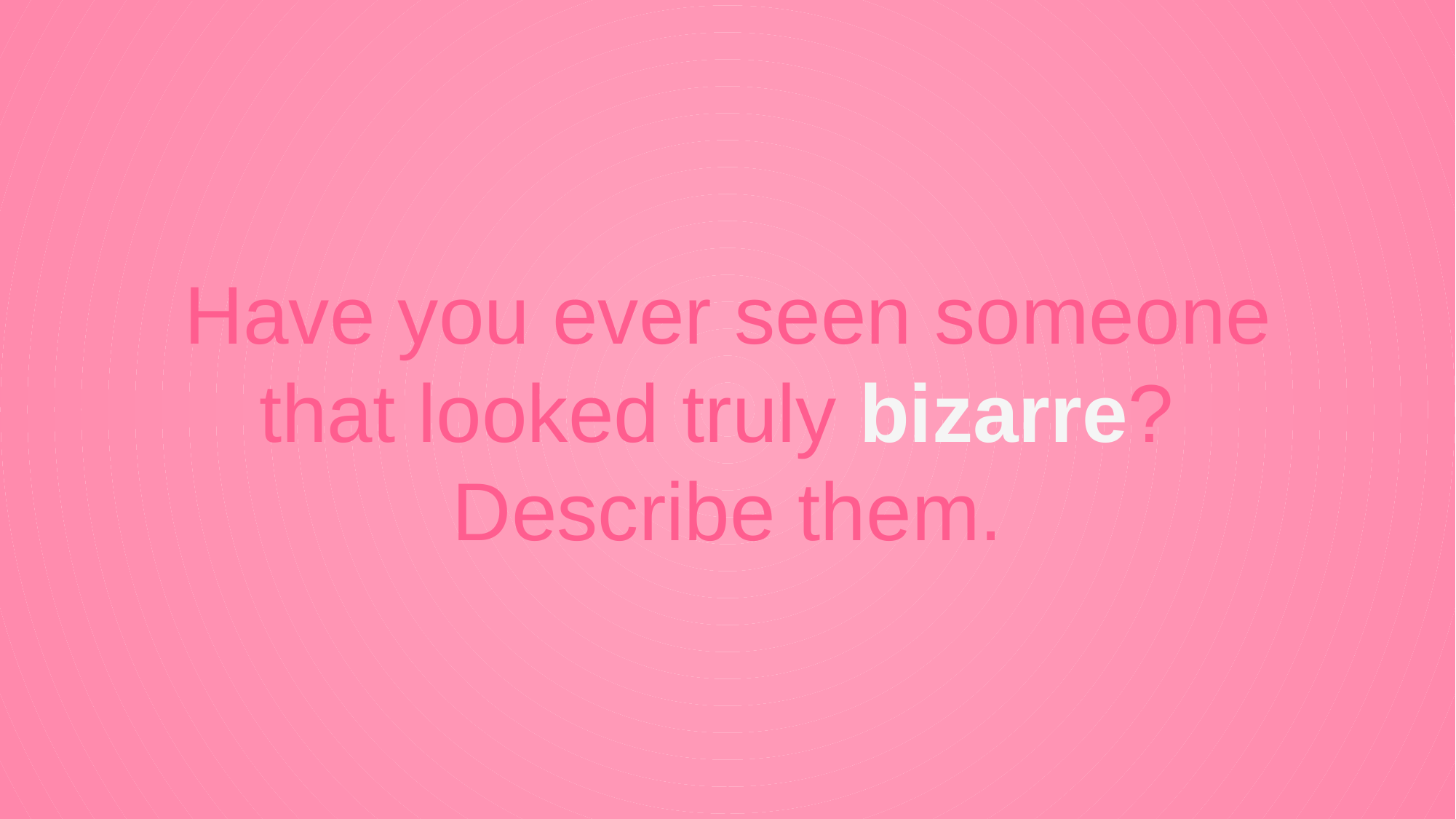

Have you ever seen someone that looked truly bizarre?
Describe them.